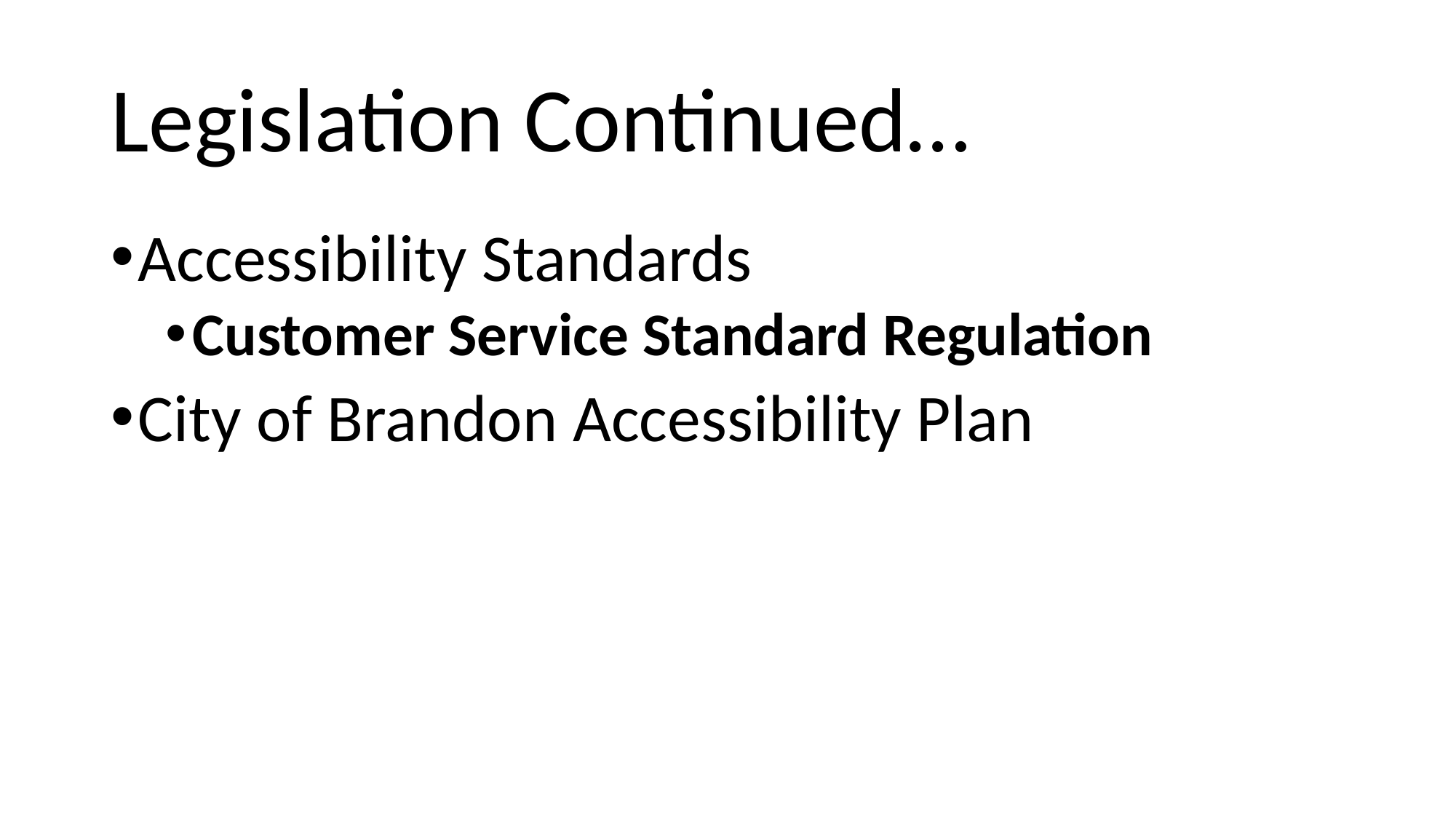

# Legislation Continued…
Accessibility Standards
Customer Service Standard Regulation
City of Brandon Accessibility Plan